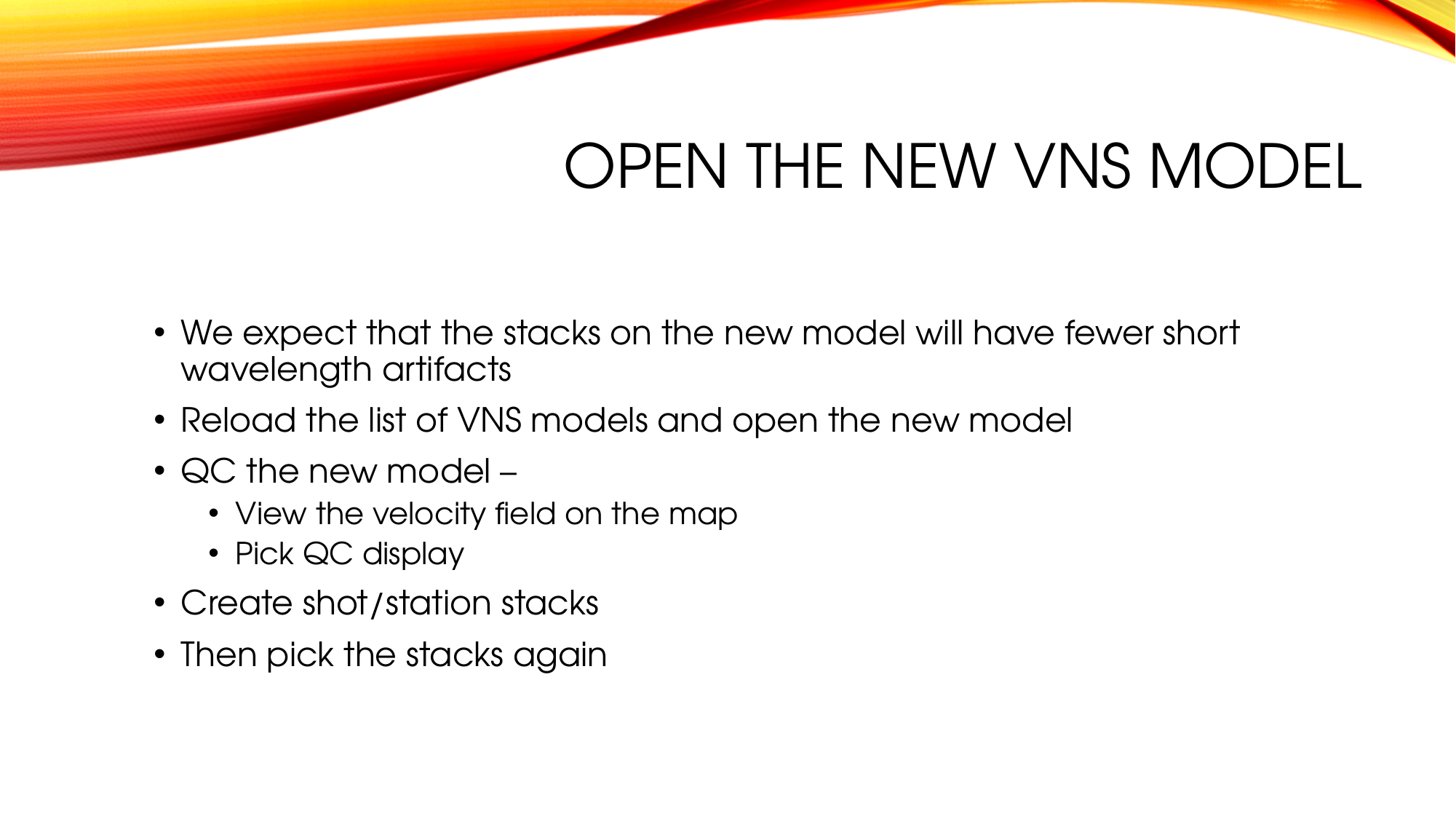

# Open the new VNS model
We expect that the stacks on the new model will have fewer short wavelength artifacts
Reload the list of VNS models and open the new model
QC the new model –
View the velocity field on the map
Pick QC display
Create shot/station stacks
Then pick the stacks again